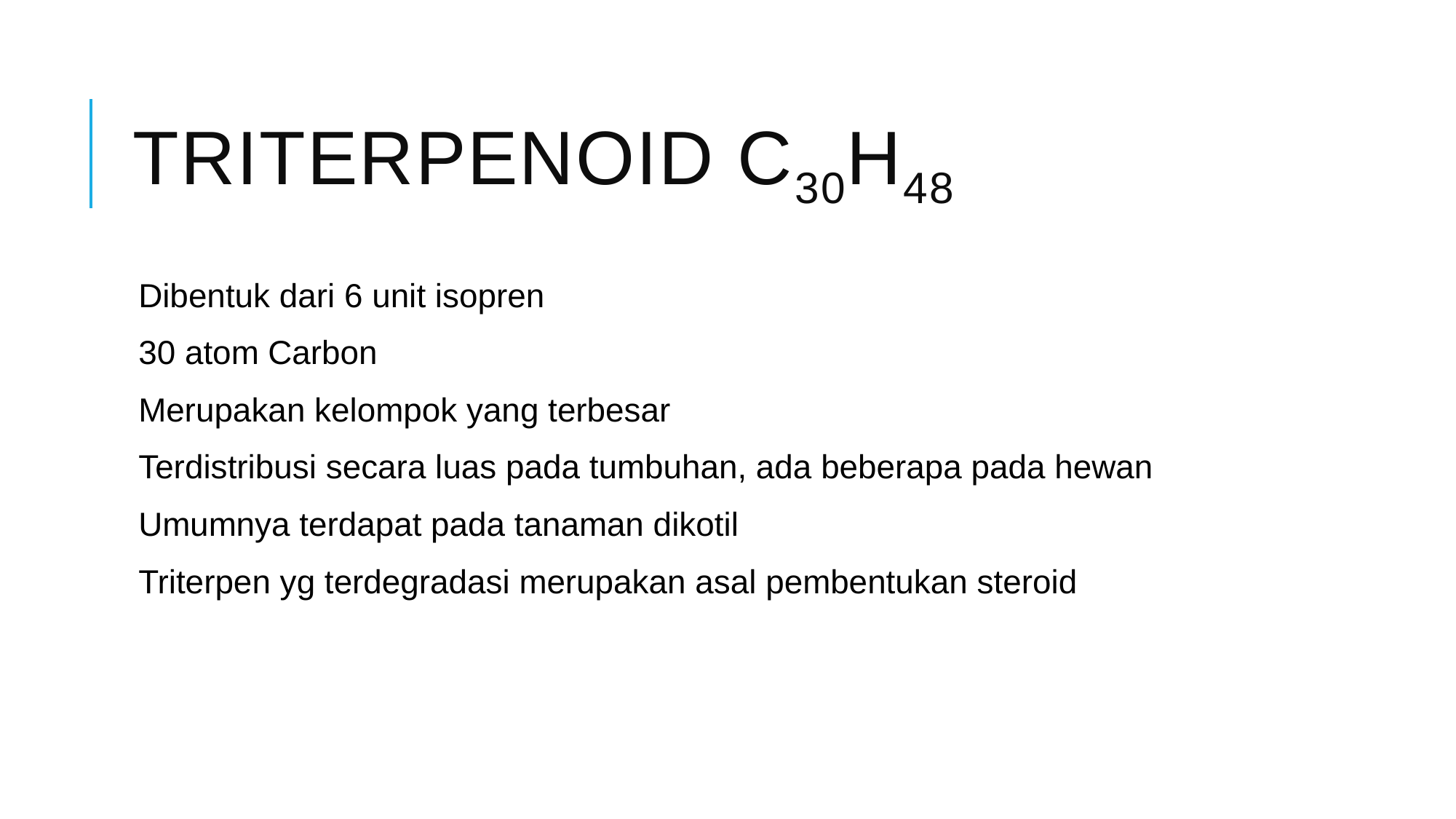

# Triterpenoid C30H48
Dibentuk dari 6 unit isopren
30 atom Carbon
Merupakan kelompok yang terbesar
Terdistribusi secara luas pada tumbuhan, ada beberapa pada hewan
Umumnya terdapat pada tanaman dikotil
Triterpen yg terdegradasi merupakan asal pembentukan steroid